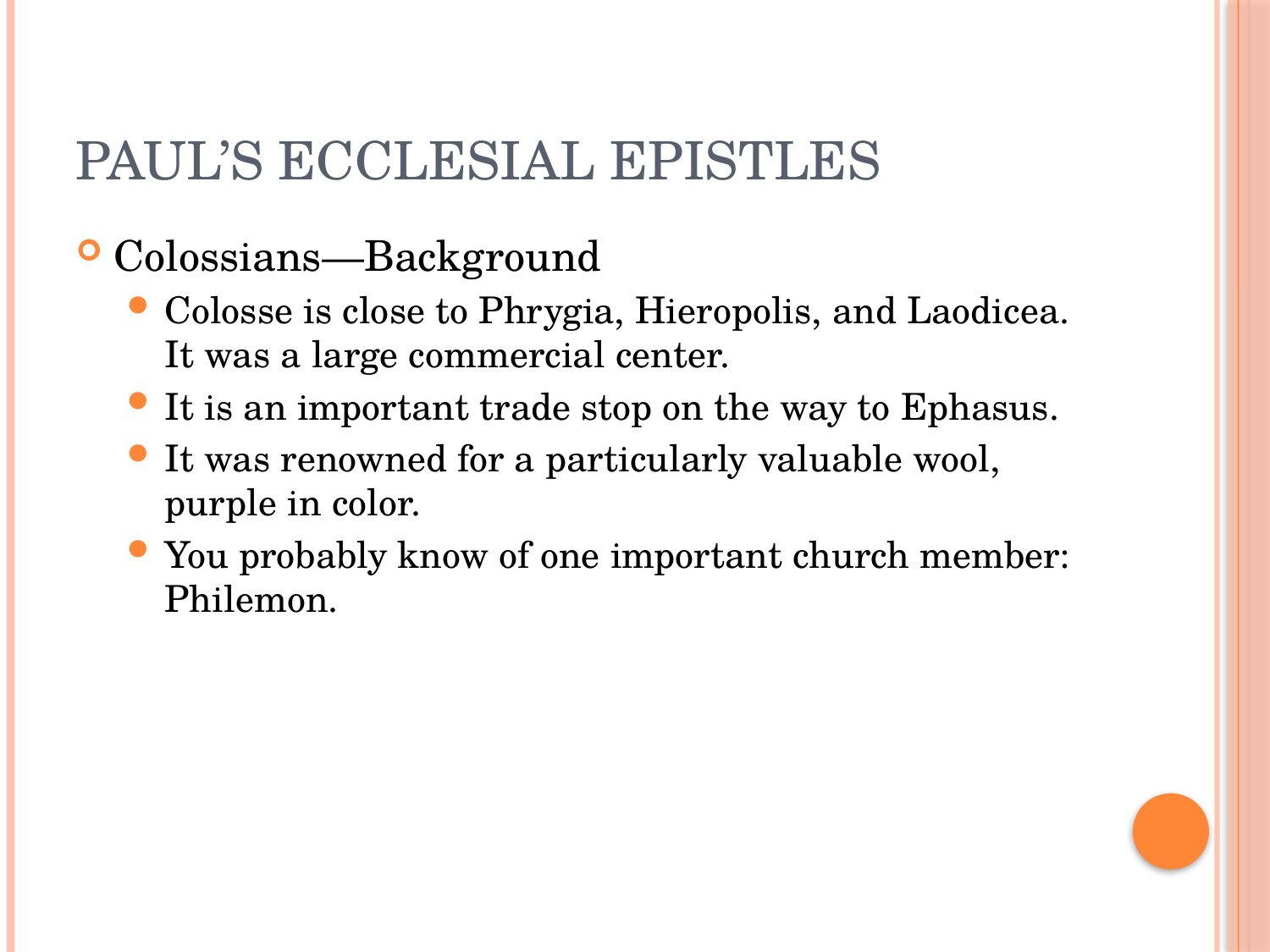

# Paul’s Ecclesial Epistles
Colossians—Background
Colosse is close to Phrygia, Hieropolis, and Laodicea.  It was a large commercial center.
It is an important trade stop on the way to Ephasus.
It was renowned for a particularly valuable wool, purple in color.
You probably know of one important church member: Philemon.